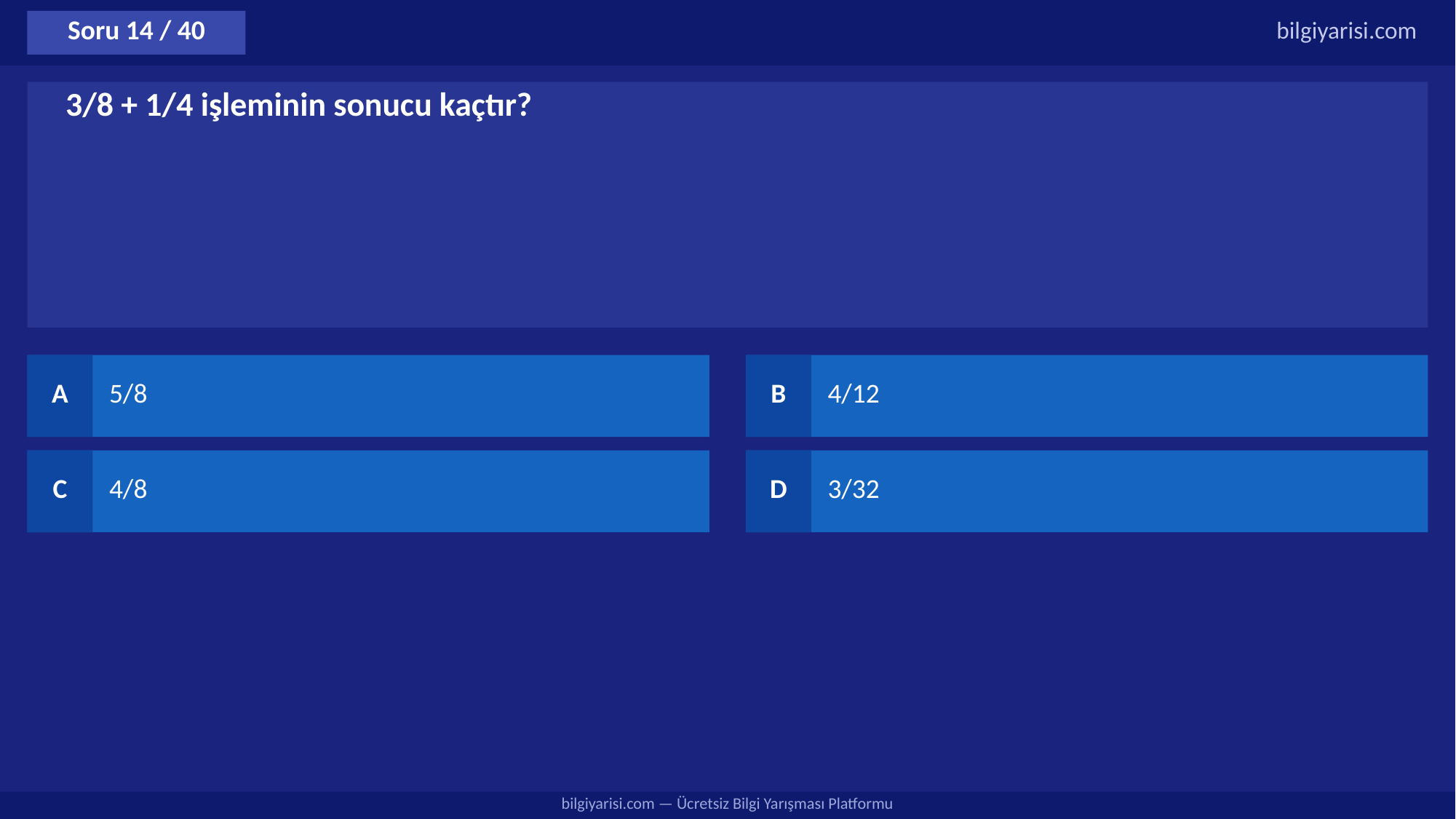

Soru 14 / 40
bilgiyarisi.com

3/8 + 1/4 işleminin sonucu kaçtır?

A
5/8

B
4/12

C
4/8

D
3/32
bilgiyarisi.com — Ücretsiz Bilgi Yarışması Platformu